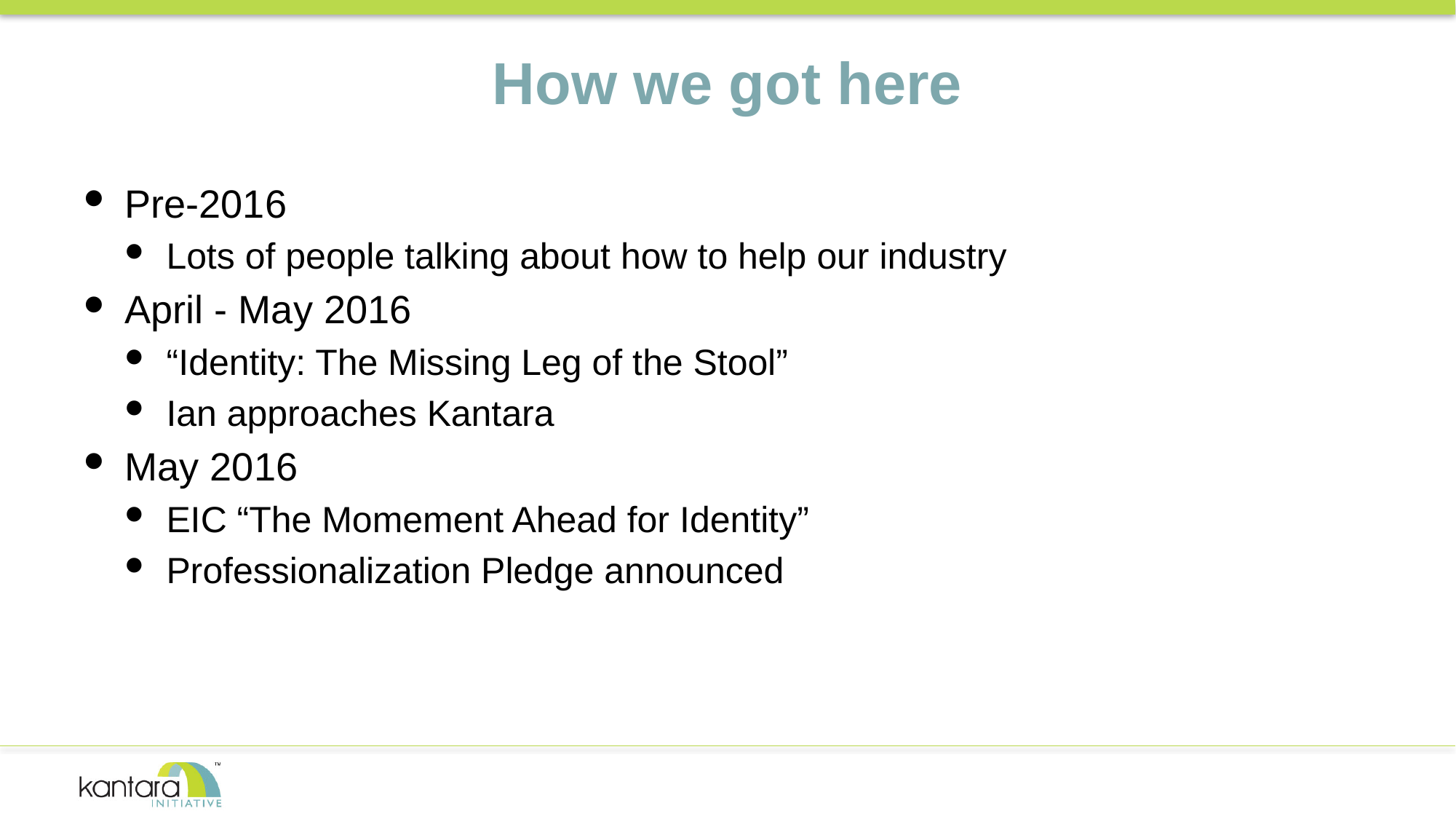

# How we got here
Pre-2016
Lots of people talking about how to help our industry
April - May 2016
“Identity: The Missing Leg of the Stool”
Ian approaches Kantara
May 2016
EIC “The Momement Ahead for Identity”
Professionalization Pledge announced